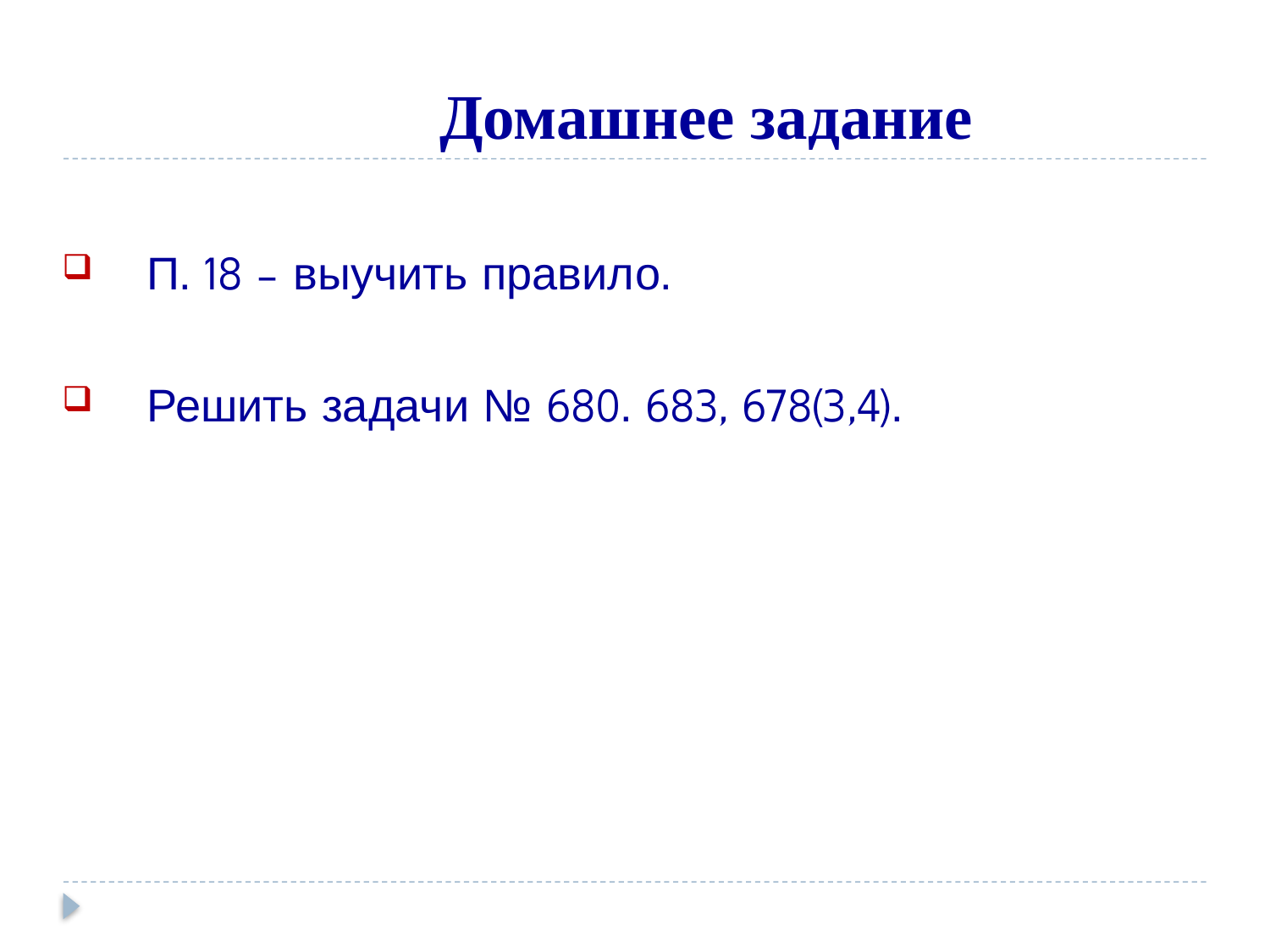

# Домашнее задание
П. 18 – выучить правило.

Решить задачи № 680. 683, 678(3,4).